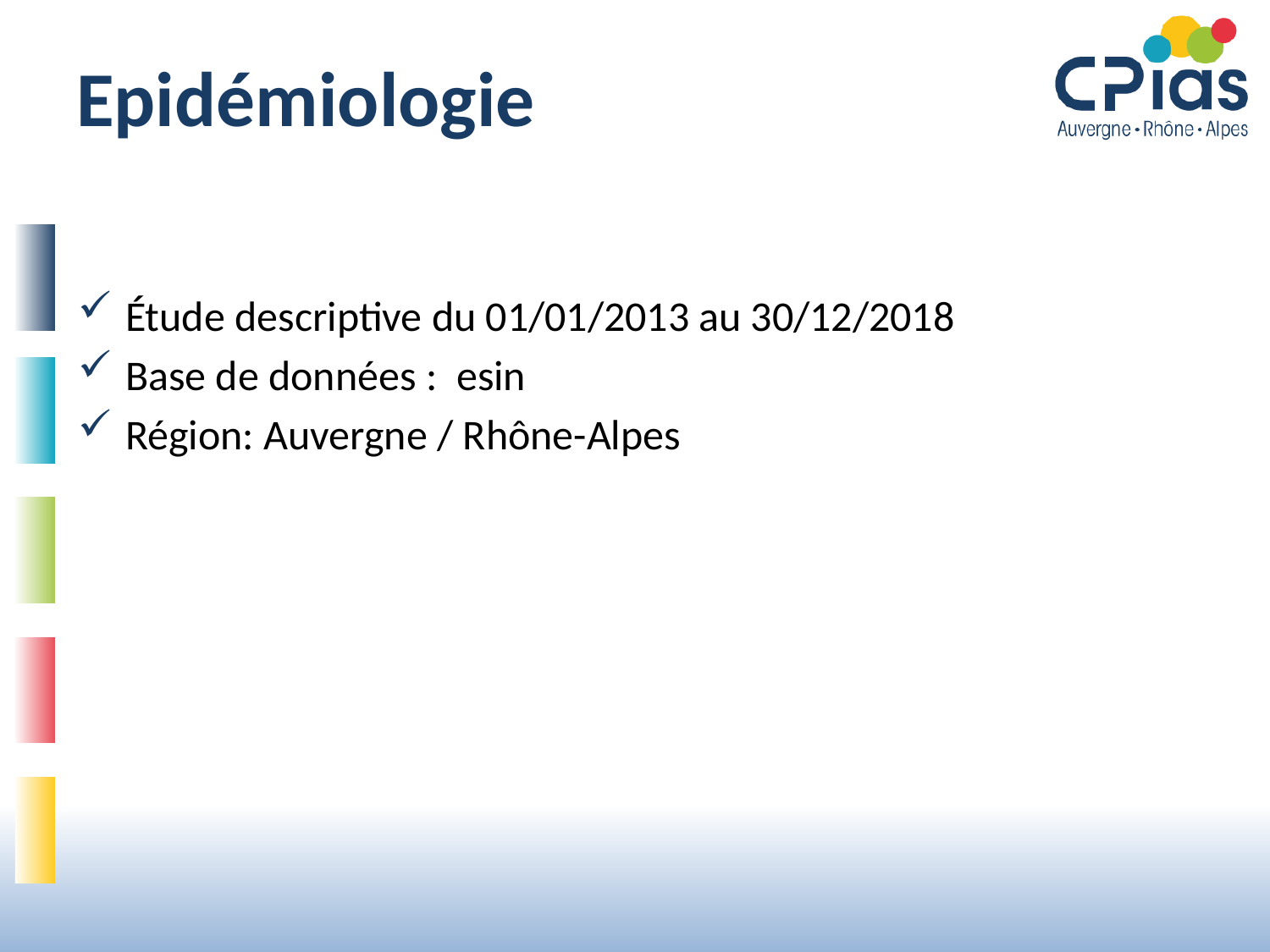

# Epidémiologie
Étude descriptive du 01/01/2013 au 30/12/2018
Base de données :  esin
Région: Auvergne / Rhône-Alpes